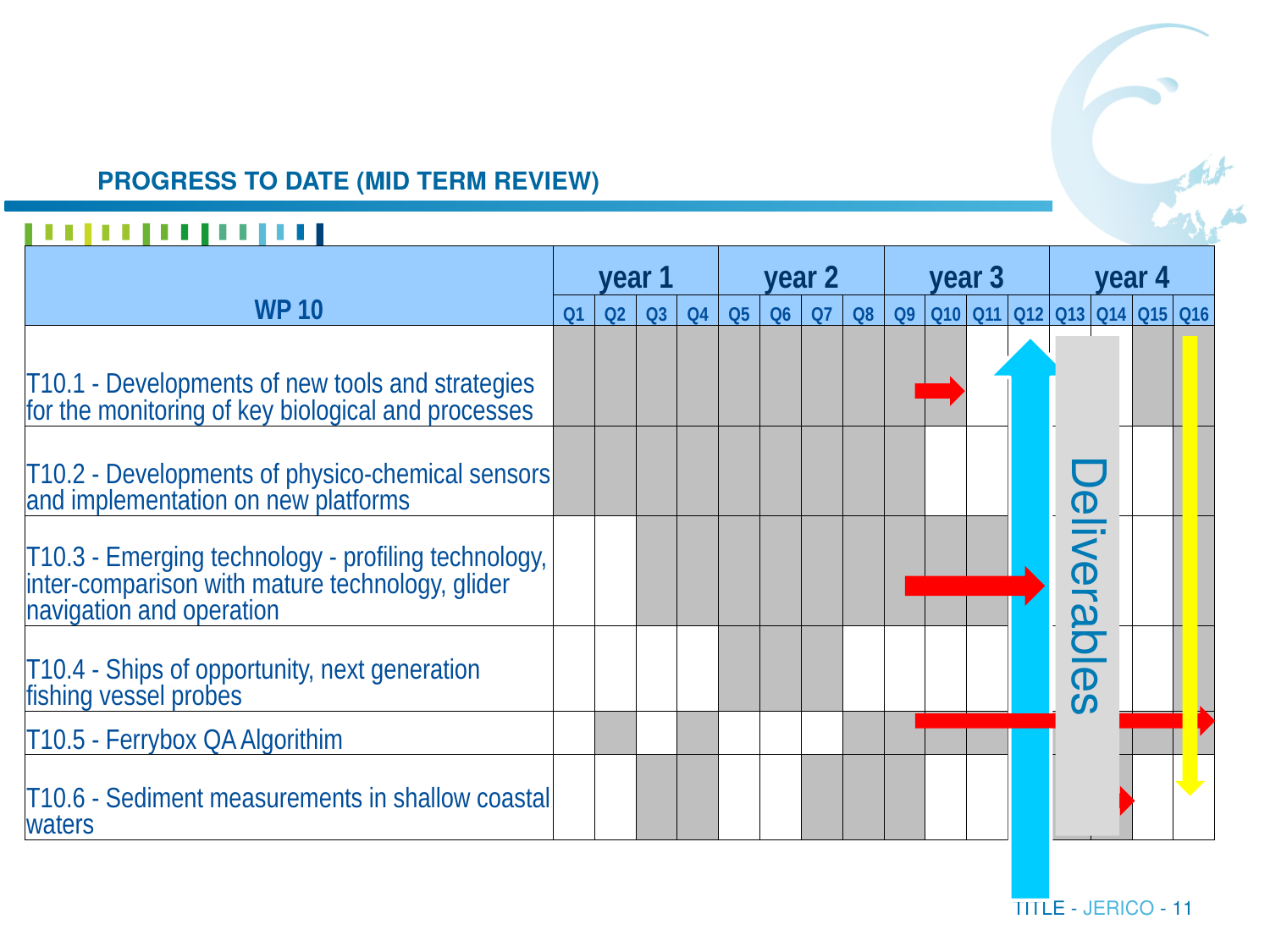

# PROGRESS TO DATE (MID TERM REVIEW)
| WP 10 | year 1 |  |  |  | year 2 |  |  |  | year 3 |  |  |  | year 4 |  |  |  |
| --- | --- | --- | --- | --- | --- | --- | --- | --- | --- | --- | --- | --- | --- | --- | --- | --- |
|  | Q1 | Q2 | Q3 | Q4 | Q5 | Q6 | Q7 | Q8 | Q9 | Q10 | Q11 | Q12 | Q13 | Q14 | Q15 | Q16 |
| T10.1 - Developments of new tools and strategies for the monitoring of key biological and processes |  |  |  |  |  |  |  |  |  |  |  |  |  |  |  |  |
| T10.2 - Developments of physico-chemical sensors and implementation on new platforms |  |  |  |  |  |  |  |  |  |  |  |  |  |  |  |  |
| T10.3 - Emerging technology - profiling technology, inter-comparison with mature technology, glider navigation and operation |  |  |  |  |  |  |  |  |  |  |  |  |  |  |  |  |
| T10.4 - Ships of opportunity, next generation fishing vessel probes |  |  |  |  |  |  |  |  |  |  |  |  |  |  |  |  |
| T10.5 - Ferrybox QA Algorithim |  |  |  |  |  |  |  |  |  |  |  |  |  |  |  |  |
| T10.6 - Sediment measurements in shallow coastal waters |  |  |  |  |  |  |  |  |  |  |  |  |  |  |  |  |

Deliverables